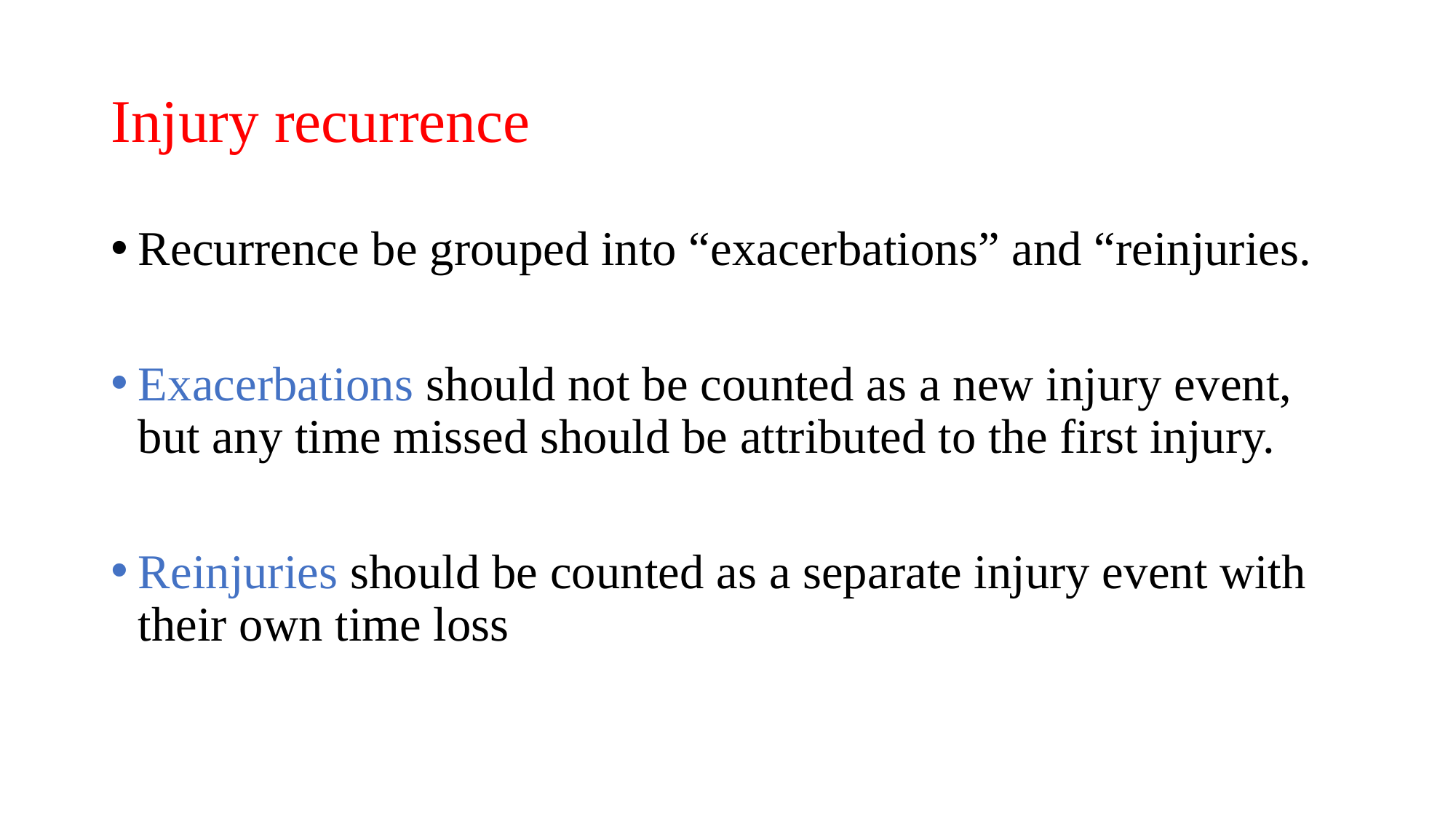

# Injury recurrence
Recurrence be grouped into “exacerbations” and “reinjuries.

Exacerbations should not be counted as a new injury event, but any time missed should be attributed to the first injury.

Reinjuries should be counted as a separate injury event with their own time loss